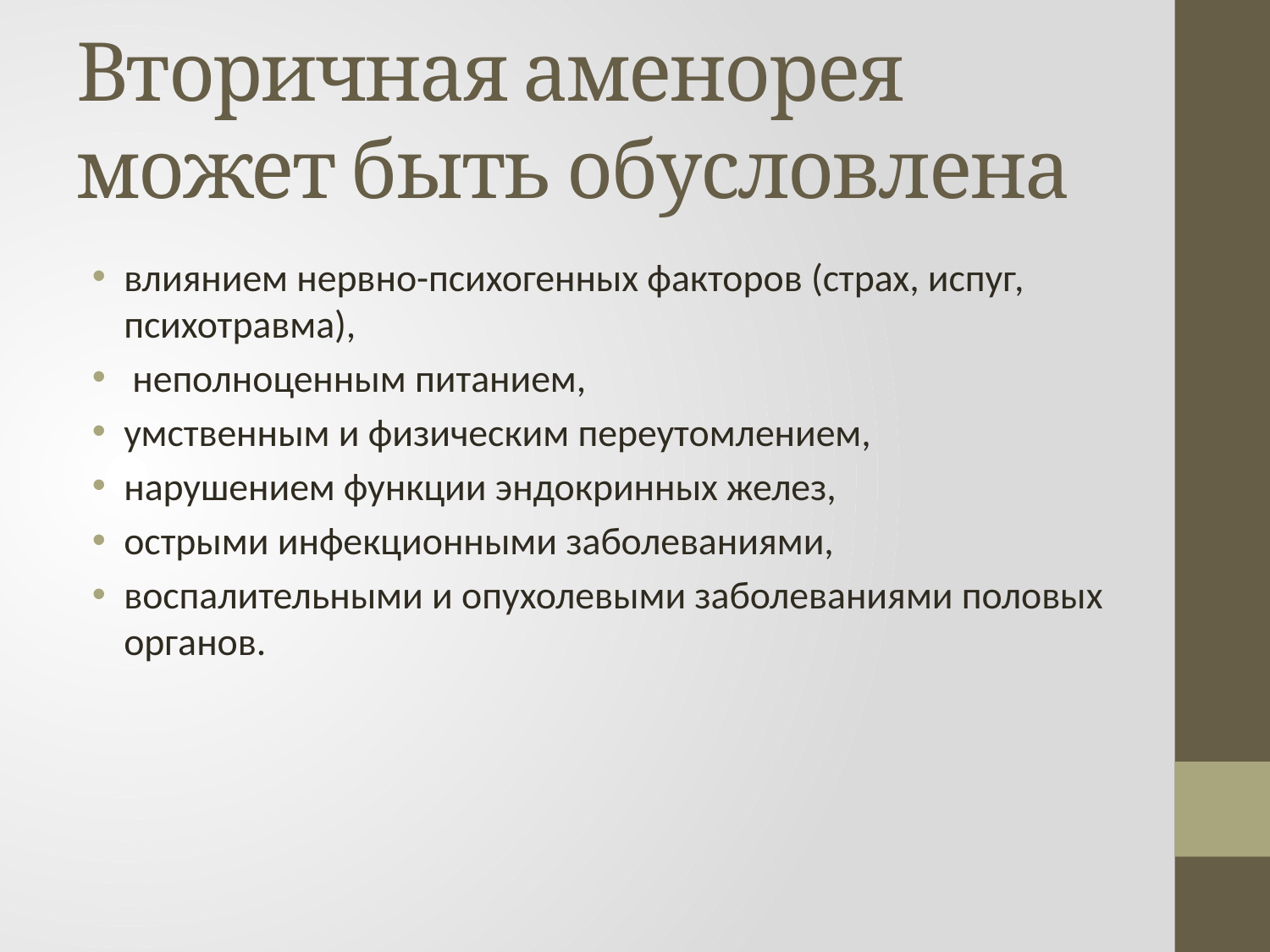

# Вторичная аменорея может быть обусловлена
влиянием нервно-психогенных факторов (страх, испуг, психотравма),
 неполноценным питанием,
умственным и физическим переутомлением,
нарушением функции эндокринных желез,
острыми инфекционными заболеваниями,
воспалительными и опухолевыми заболеваниями половых органов.